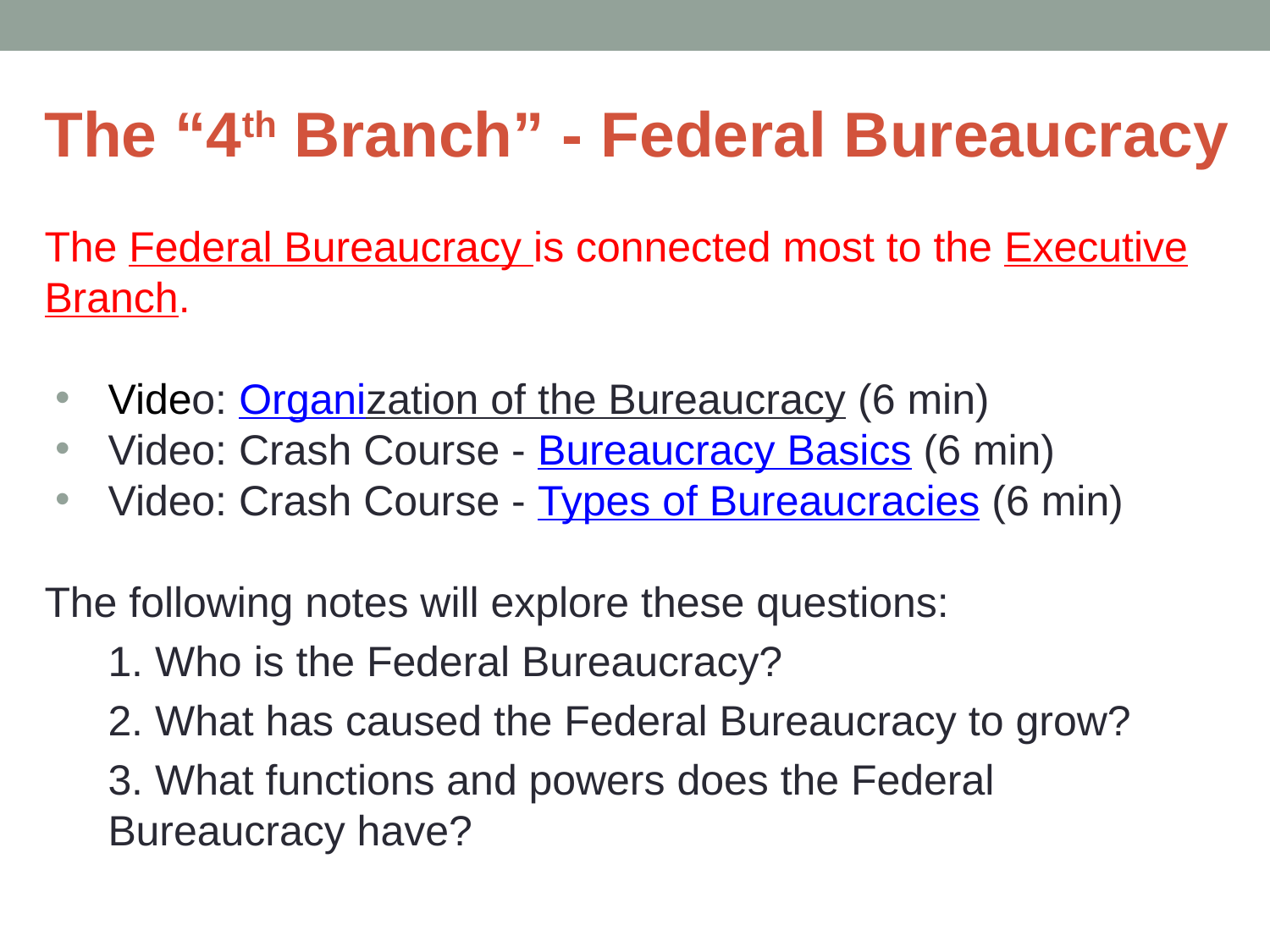

# The “4th Branch” - Federal Bureaucracy
The Federal Bureaucracy is connected most to the Executive Branch.

Video: Organization of the Bureaucracy (6 min)
Video: Crash Course - Bureaucracy Basics (6 min)
Video: Crash Course - Types of Bureaucracies (6 min)

The following notes will explore these questions:
1. Who is the Federal Bureaucracy?
2. What has caused the Federal Bureaucracy to grow?
3. What functions and powers does the Federal Bureaucracy have?